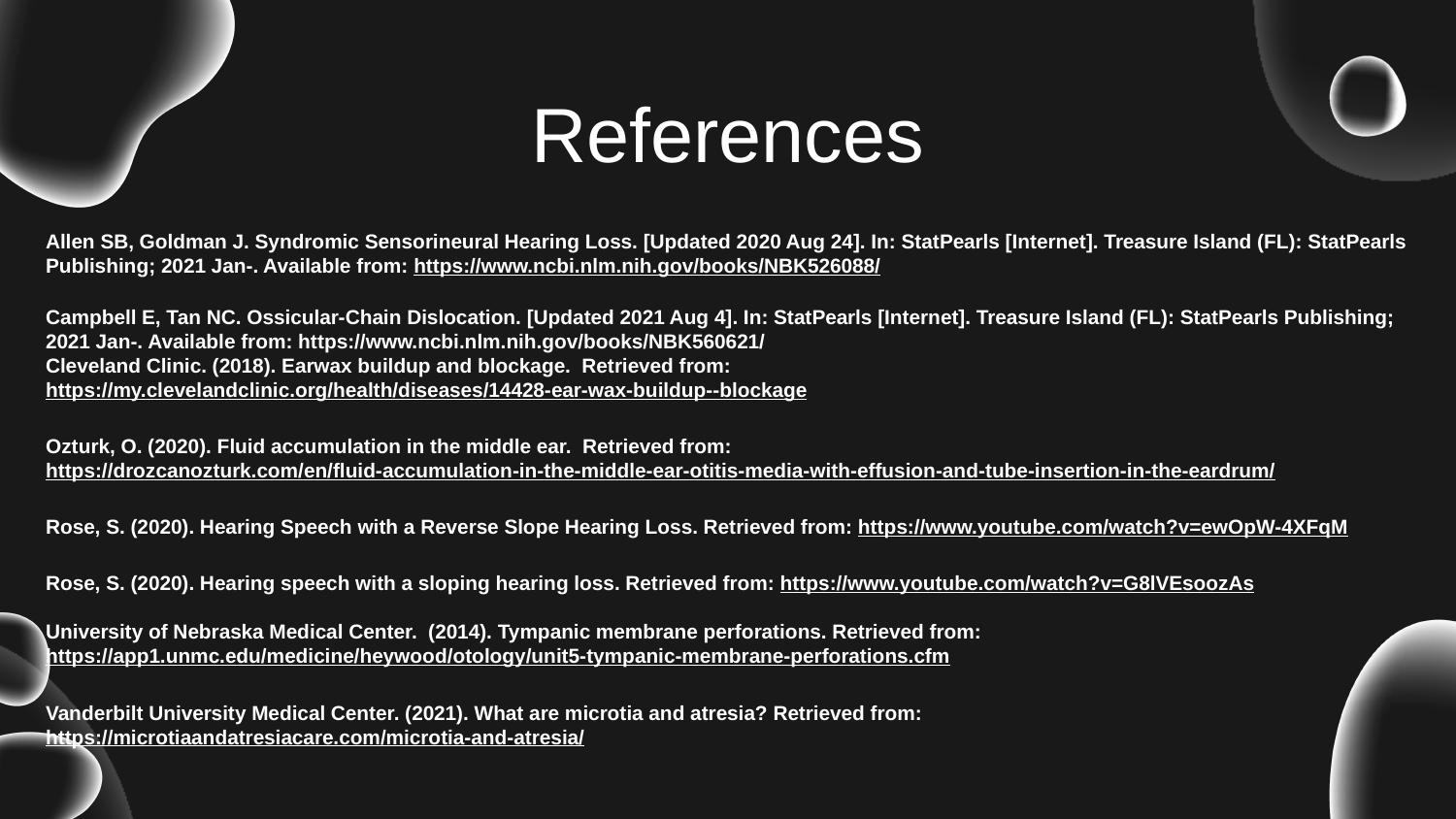

# References
Allen SB, Goldman J. Syndromic Sensorineural Hearing Loss. [Updated 2020 Aug 24]. In: StatPearls [Internet]. Treasure Island (FL): StatPearls Publishing; 2021 Jan-. Available from: https://www.ncbi.nlm.nih.gov/books/NBK526088/

Campbell E, Tan NC. Ossicular-Chain Dislocation. [Updated 2021 Aug 4]. In: StatPearls [Internet]. Treasure Island (FL): StatPearls Publishing; 2021 Jan-. Available from: https://www.ncbi.nlm.nih.gov/books/NBK560621/
Cleveland Clinic. (2018). Earwax buildup and blockage.  Retrieved from: https://my.clevelandclinic.org/health/diseases/14428-ear-wax-buildup--blockage
Ozturk, O. (2020). Fluid accumulation in the middle ear.  Retrieved from: https://drozcanozturk.com/en/fluid-accumulation-in-the-middle-ear-otitis-media-with-effusion-and-tube-insertion-in-the-eardrum/
Rose, S. (2020). Hearing Speech with a Reverse Slope Hearing Loss. Retrieved from: https://www.youtube.com/watch?v=ewOpW-4XFqM
Rose, S. (2020). Hearing speech with a sloping hearing loss. Retrieved from: https://www.youtube.com/watch?v=G8lVEsoozAs

University of Nebraska Medical Center.  (2014). Tympanic membrane perforations. Retrieved from: https://app1.unmc.edu/medicine/heywood/otology/unit5-tympanic-membrane-perforations.cfm
Vanderbilt University Medical Center. (2021). What are microtia and atresia? Retrieved from: https://microtiaandatresiacare.com/microtia-and-atresia/